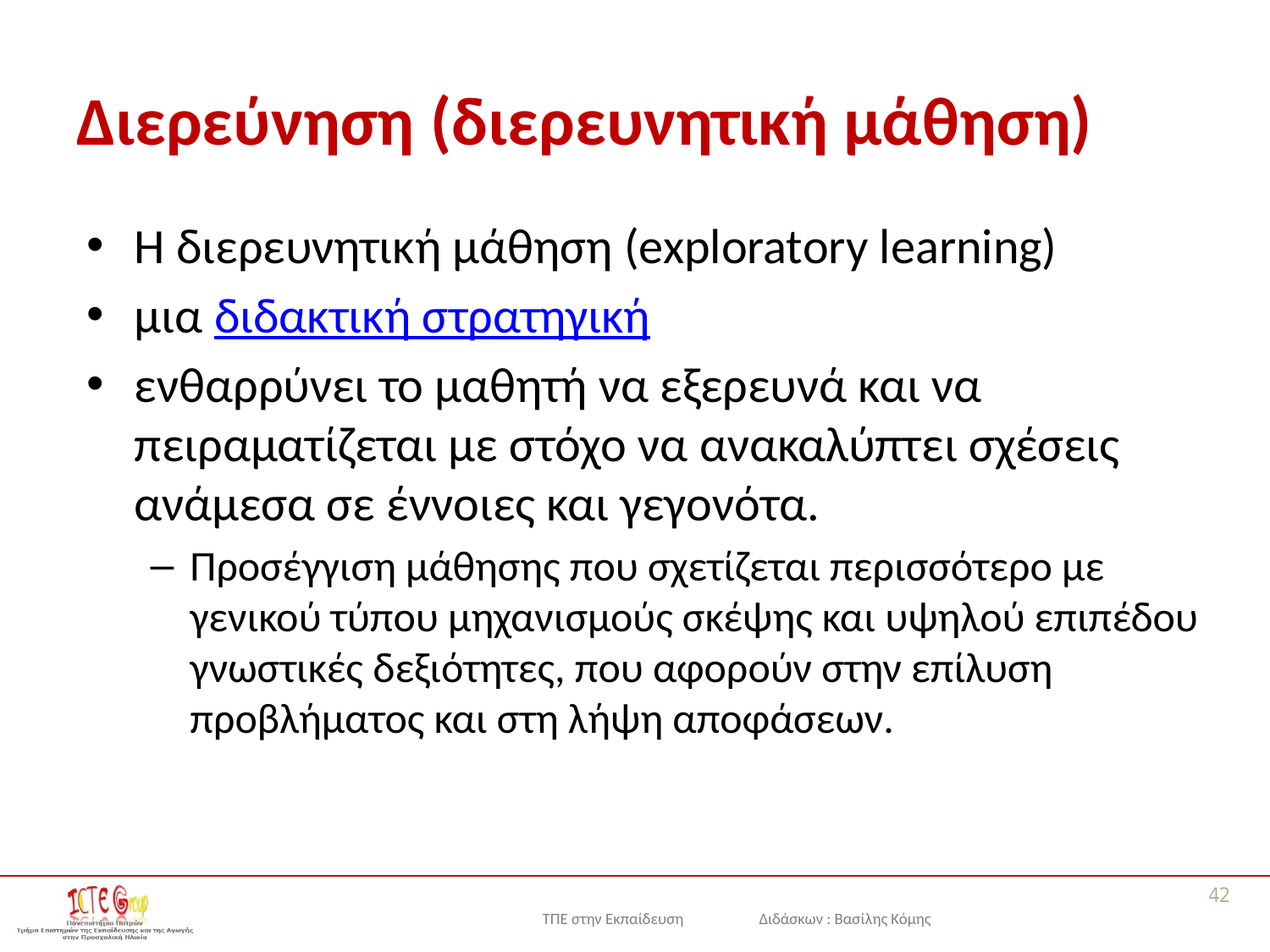

# Διερεύνηση (διερευνητική μάθηση)
H διερευνητική μάθηση (exploratory learning)
μια διδακτική στρατηγική
ενθαρρύνει το μαθητή να εξερευνά και να πειραματίζεται με στόχο να ανακαλύπτει σχέσεις ανάμεσα σε έννοιες και γεγονότα.
Προσέγγιση μάθησης που σχετίζεται περισσότερο με γενικού τύπου μηχανισμούς σκέψης και υψηλού επιπέδου γνωστικές δεξιότητες, που αφορούν στην επίλυση προβλήματος και στη λήψη αποφάσεων.
42